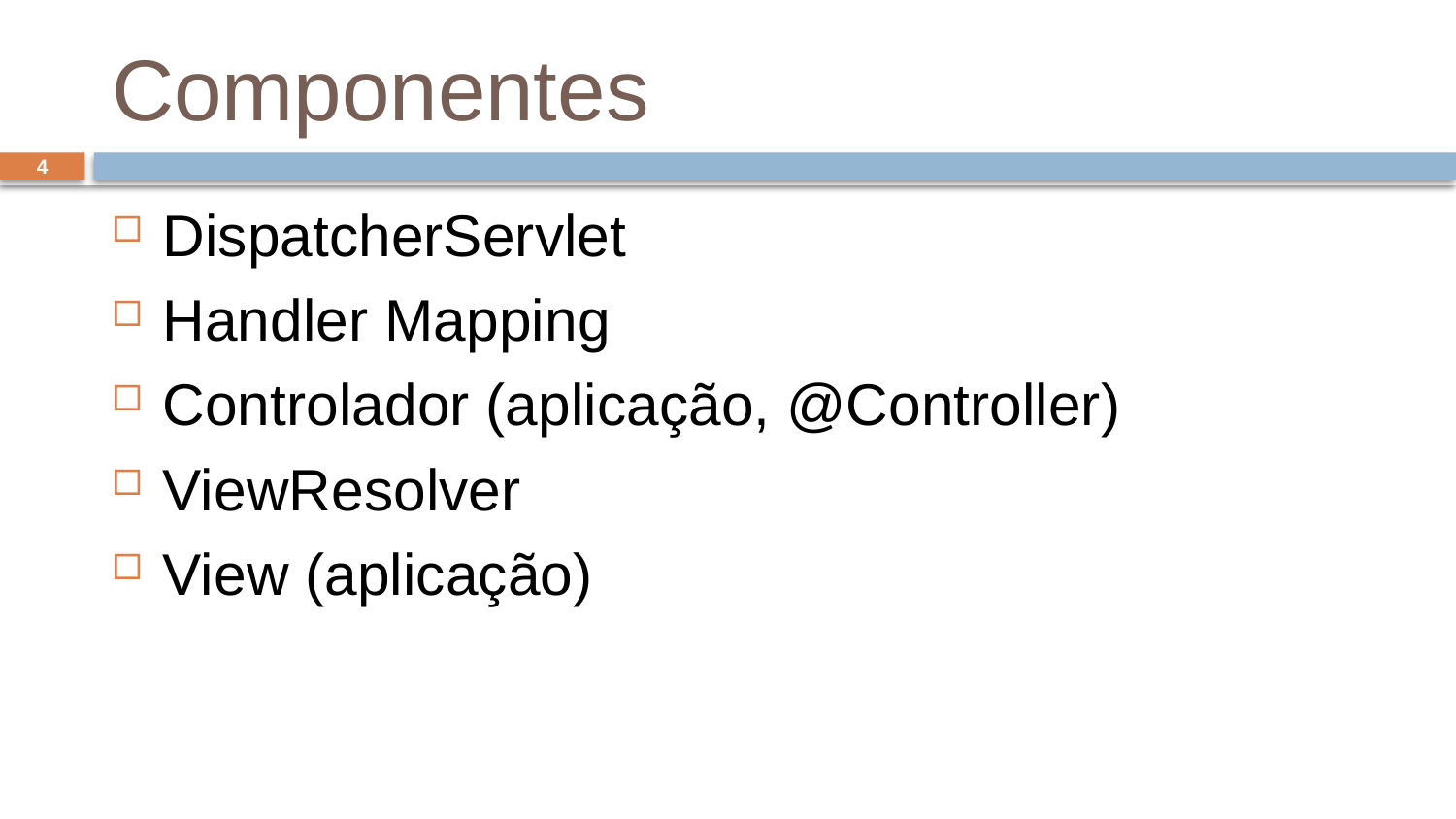

# Componentes
4
DispatcherServlet
Handler Mapping
Controlador (aplicação, @Controller)
ViewResolver
View (aplicação)